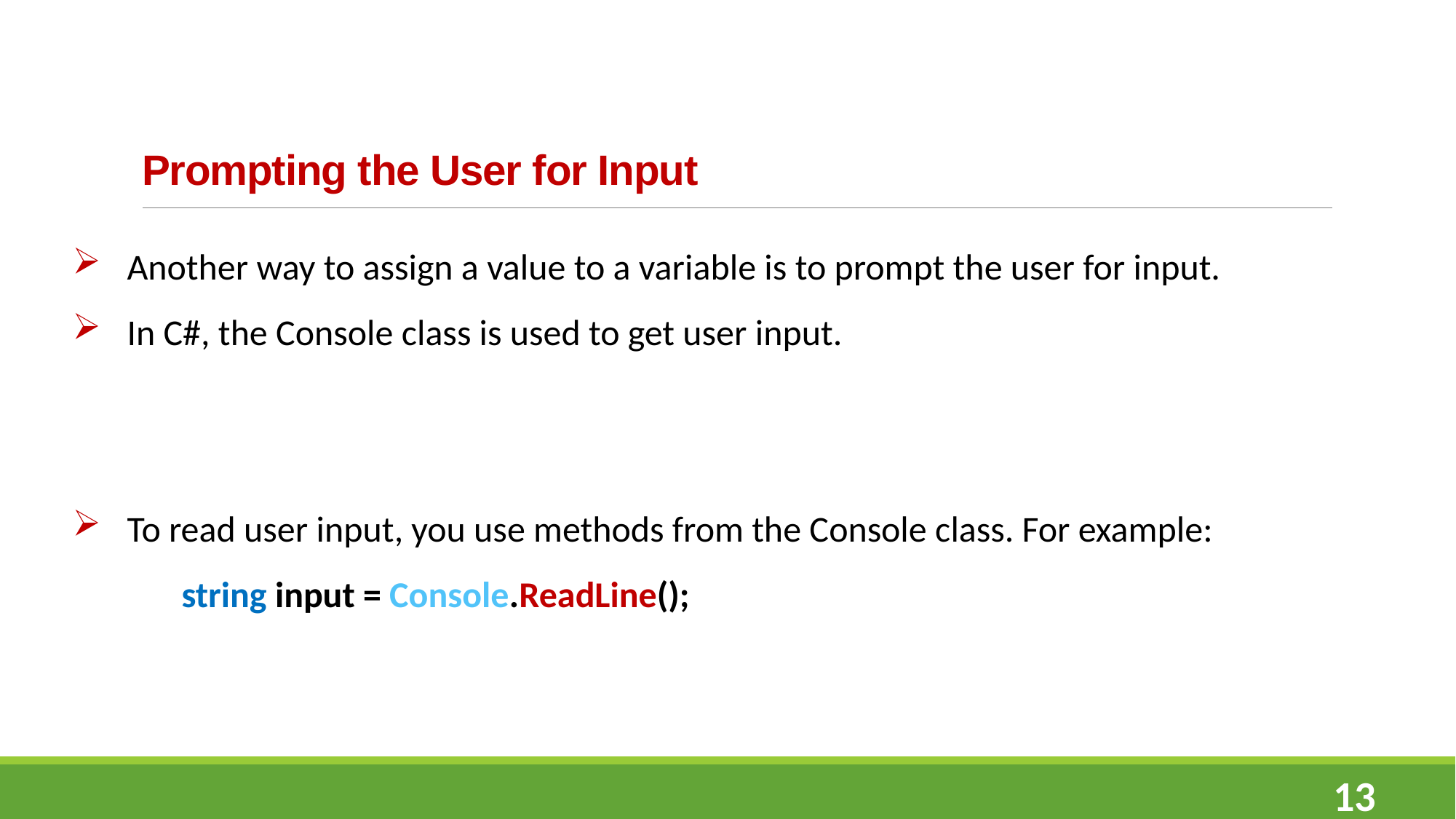

# Prompting the User for Input
Another way to assign a value to a variable is to prompt the user for input.
In C#, the Console class is used to get user input.

To read user input, you use methods from the Console class. For example:
	string input = Console.ReadLine();
13